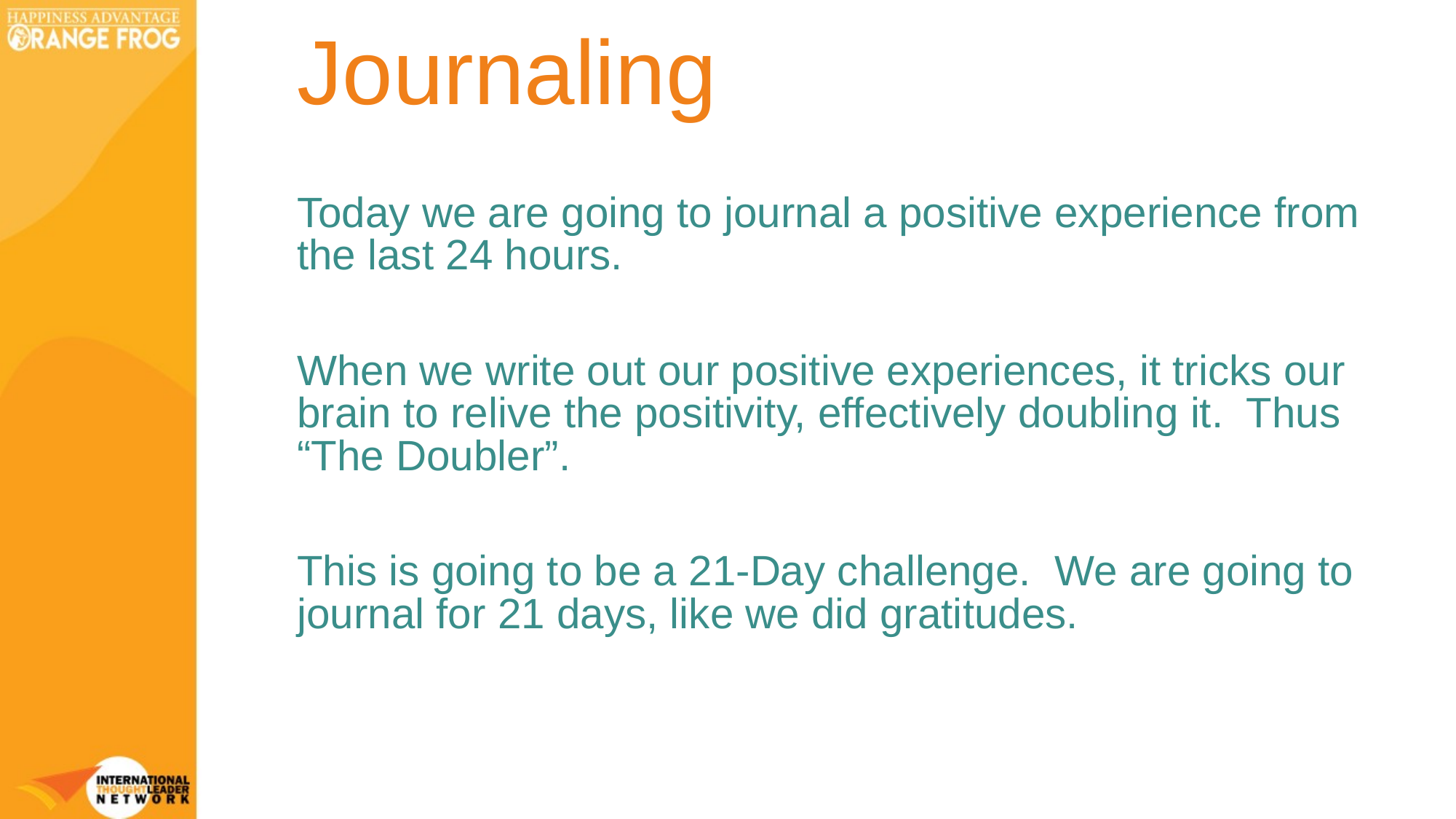

Journaling
Today we are going to journal a positive experience from the last 24 hours.

When we write out our positive experiences, it tricks our brain to relive the positivity, effectively doubling it.  Thus “The Doubler”.

This is going to be a 21-Day challenge.  We are going to journal for 21 days, like we did gratitudes.